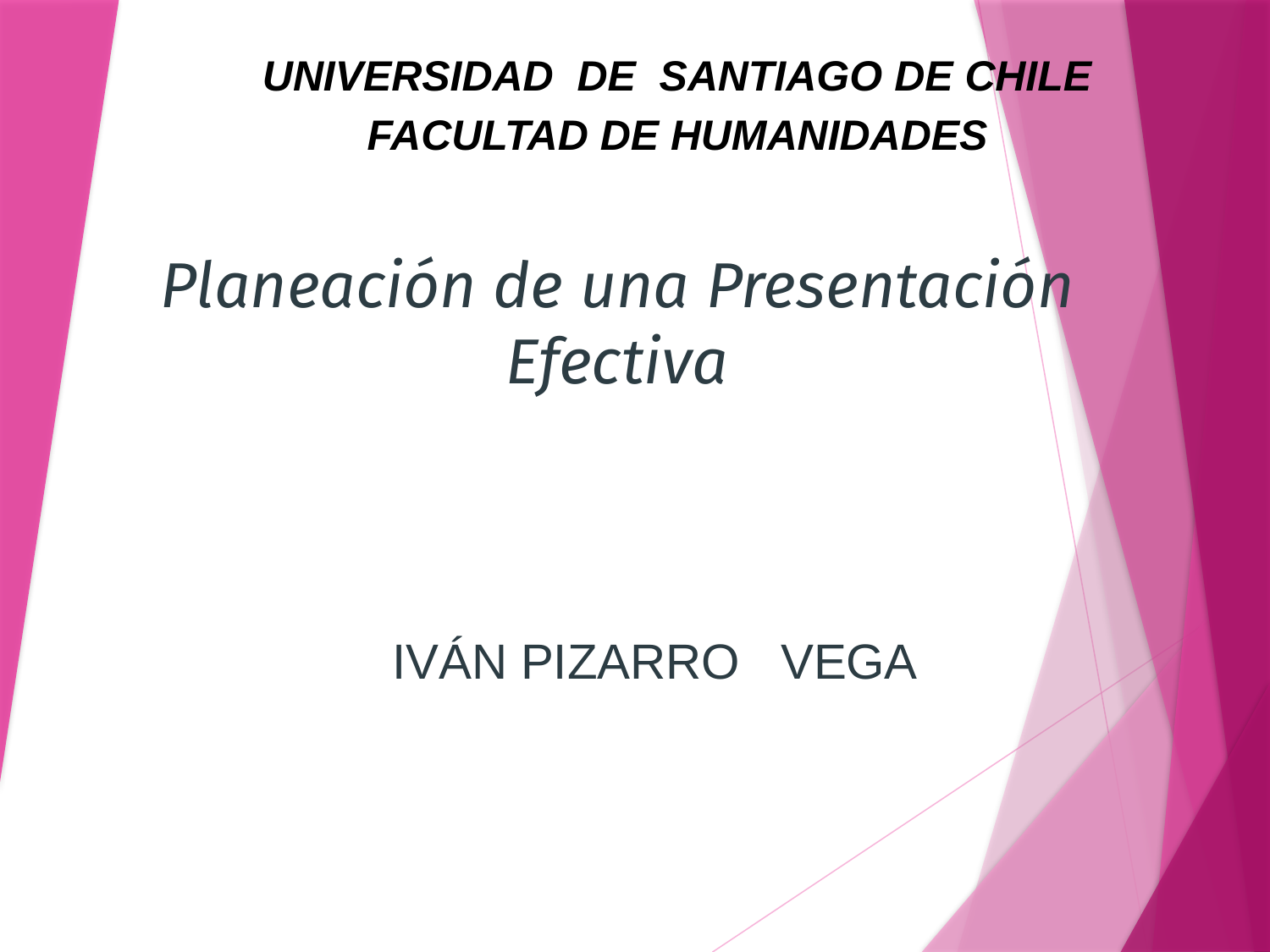

UNIVERSIDAD  DE  SANTIAGO DE CHILE
FACULTAD DE HUMANIDADES

Planeación de una Presentación Efectiva
IVÁN PIZARRO   VEGA